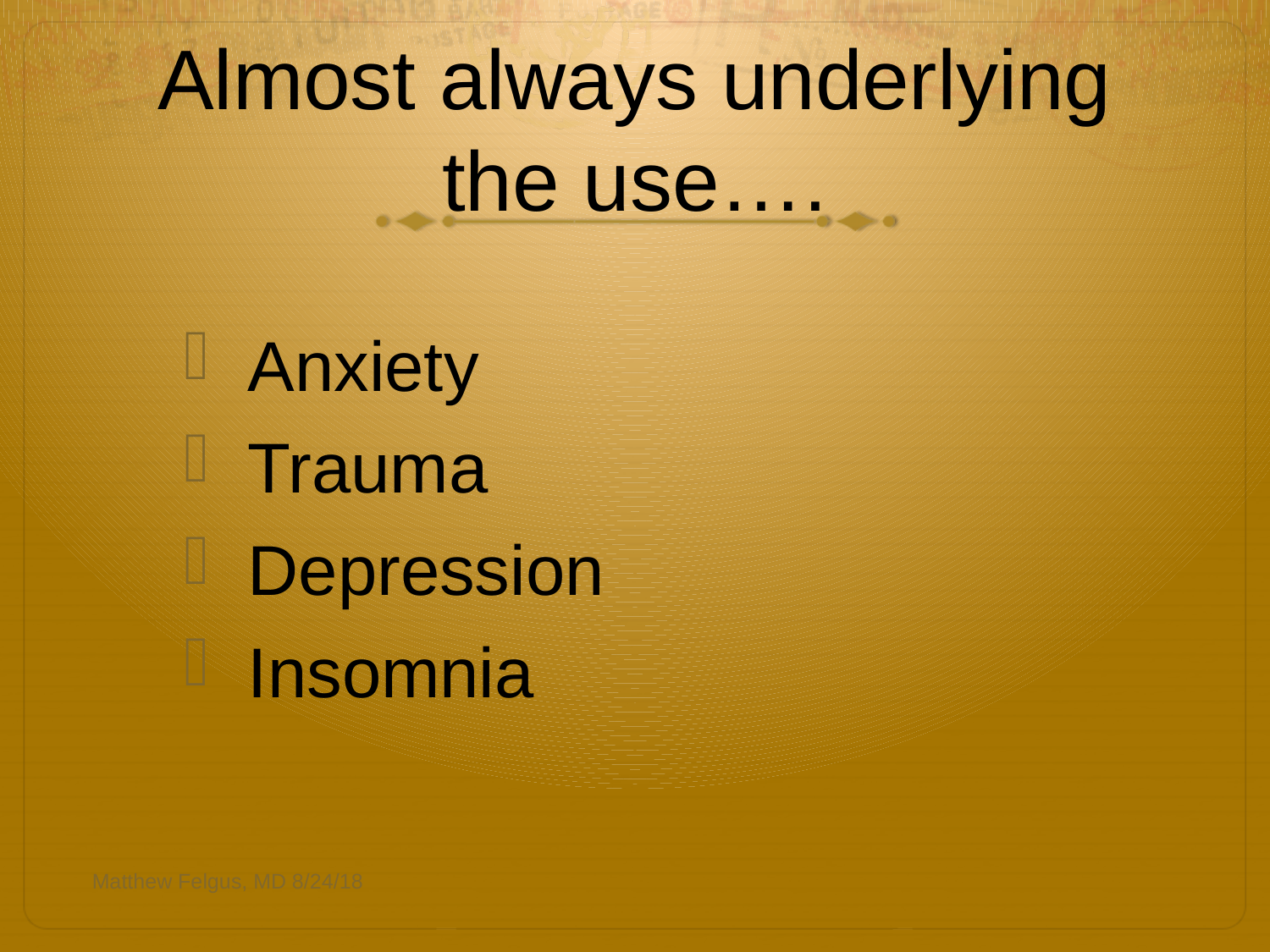

# Almost always underlying the use….
Anxiety
Trauma
Depression
Insomnia
Matthew Felgus, MD 8/24/18